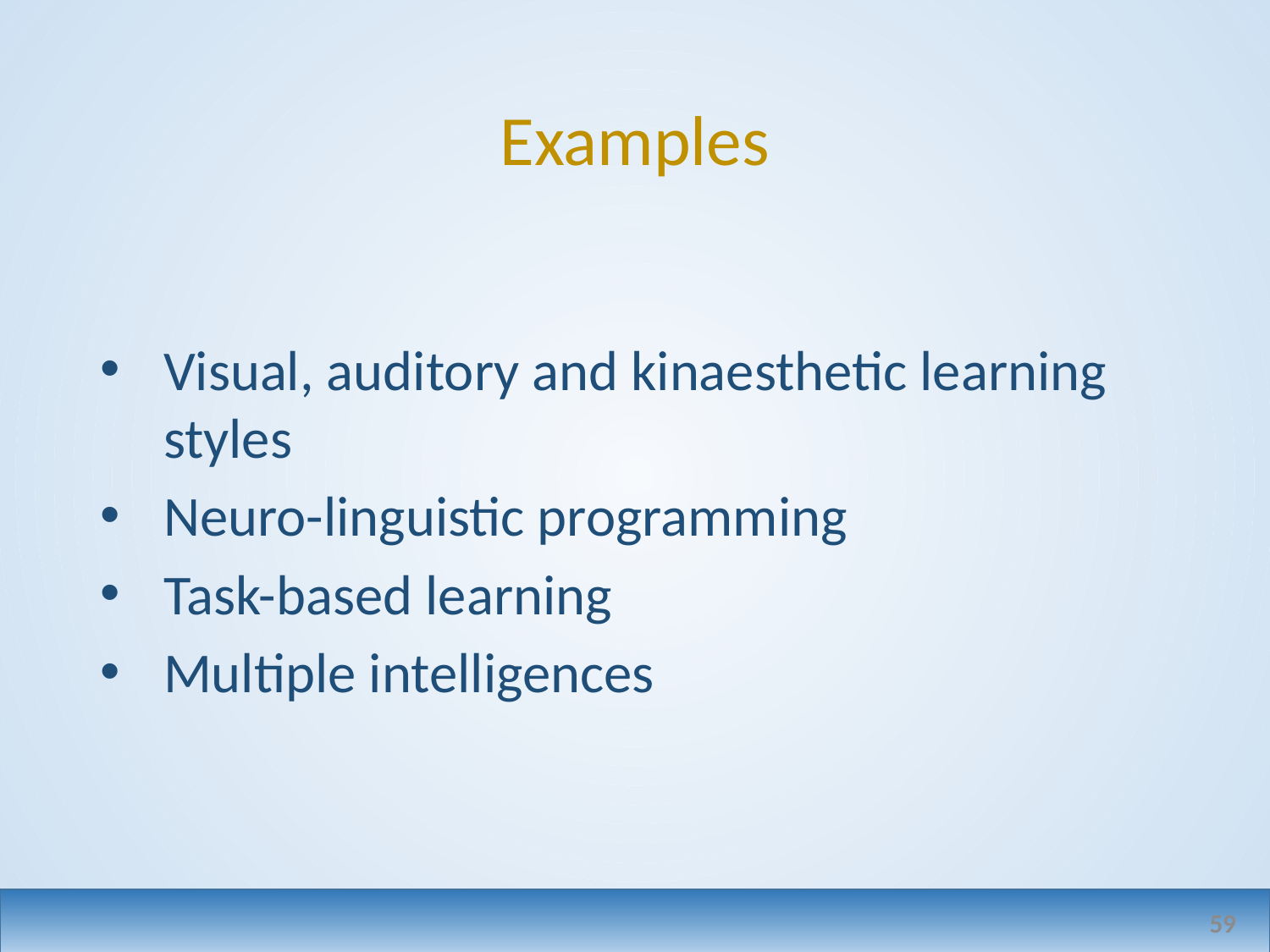

# Examples
Visual, auditory and kinaesthetic learning styles
Neuro-linguistic programming
Task-based learning
Multiple intelligences

59